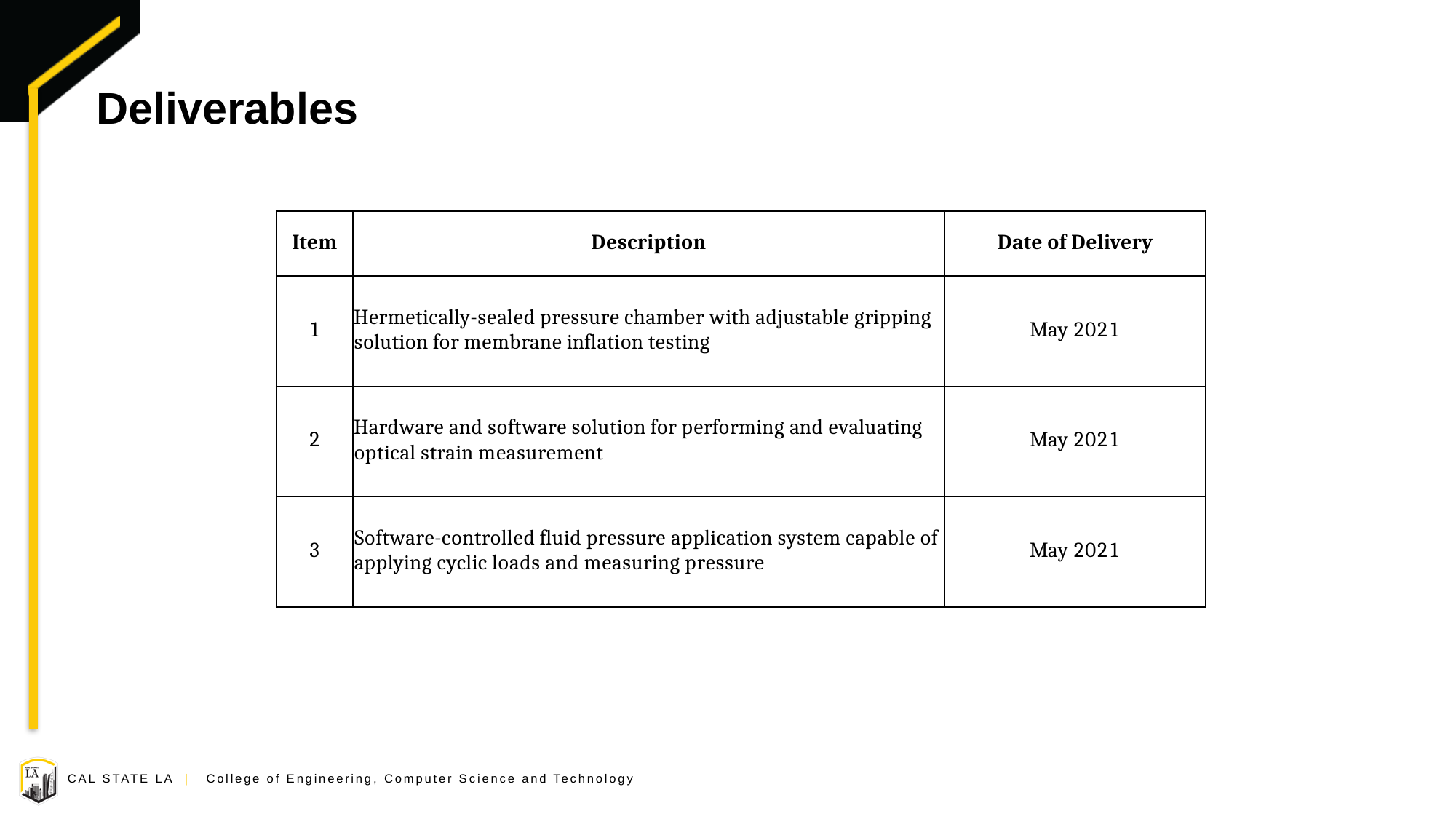

# Deliverables
| Item | Description | Date of Delivery |
| --- | --- | --- |
| 1 | Hermetically-sealed pressure chamber with adjustable gripping solution for membrane inflation testing | May 2021 |
| 2 | Hardware and software solution for performing and evaluating optical strain measurement | May 2021 |
| 3 | Software-controlled fluid pressure application system capable of applying cyclic loads and measuring pressure | May 2021 |